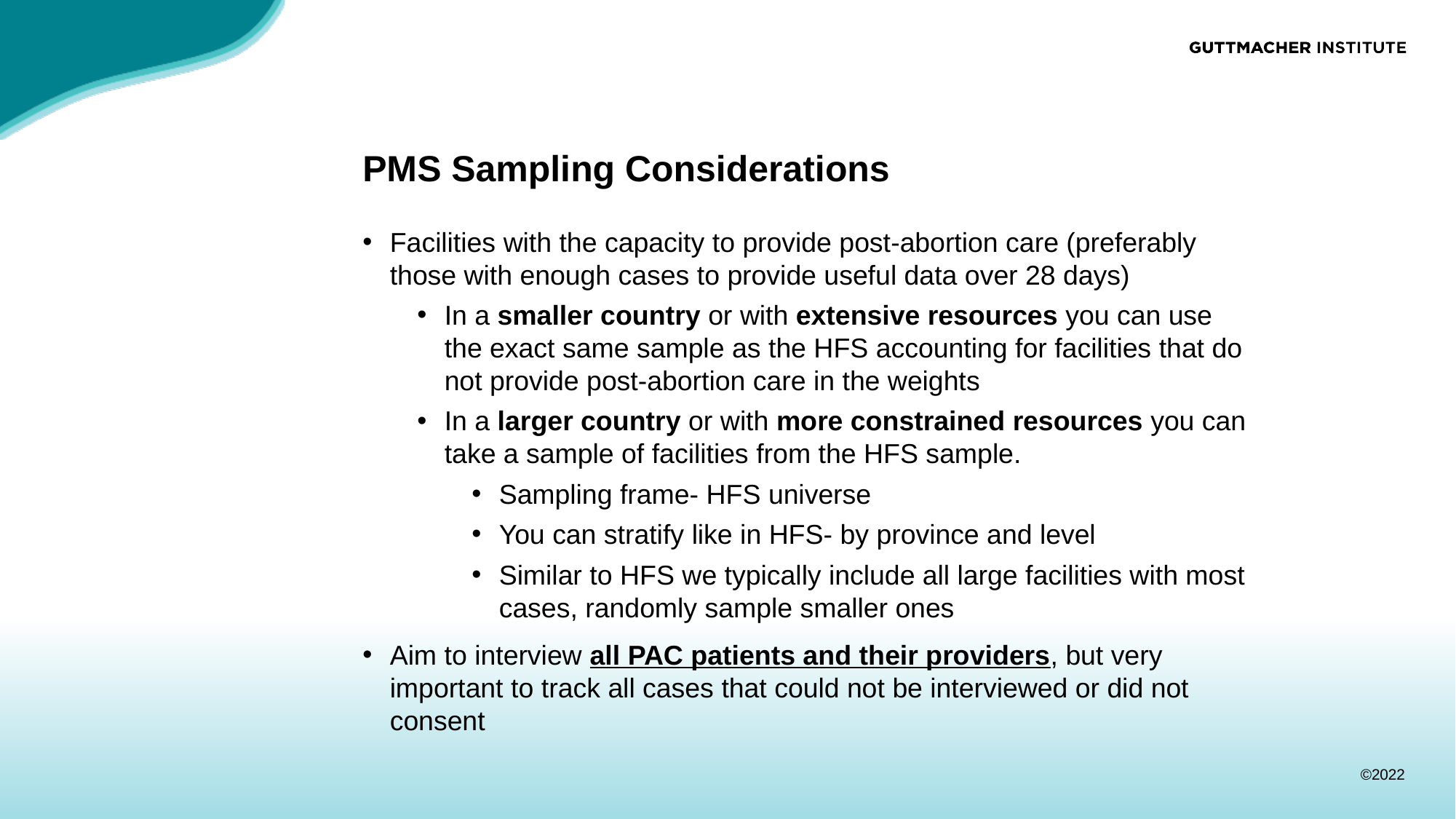

# PMS Sampling Considerations
Facilities with the capacity to provide post-abortion care (preferably those with enough cases to provide useful data over 28 days)
In a smaller country or with extensive resources you can use the exact same sample as the HFS accounting for facilities that do not provide post-abortion care in the weights
In a larger country or with more constrained resources you can take a sample of facilities from the HFS sample.
Sampling frame- HFS universe
You can stratify like in HFS- by province and level
Similar to HFS we typically include all large facilities with most cases, randomly sample smaller ones
Aim to interview all PAC patients and their providers, but very important to track all cases that could not be interviewed or did not consent